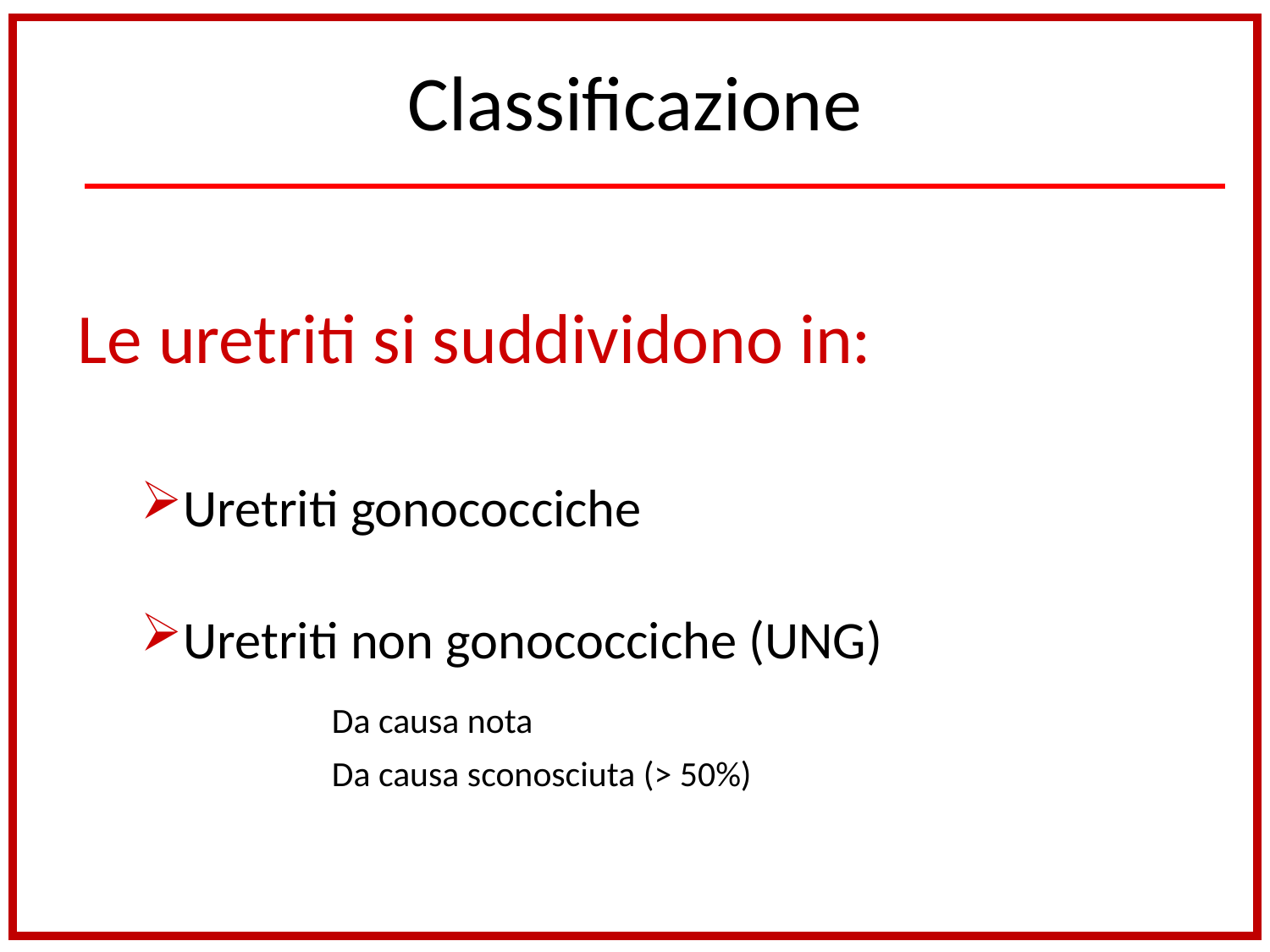

# Classificazione
Le uretriti si suddividono in:

Uretriti gonococciche

Uretriti non gonococciche (UNG)
	Da causa nota
	Da causa sconosciuta (> 50%)